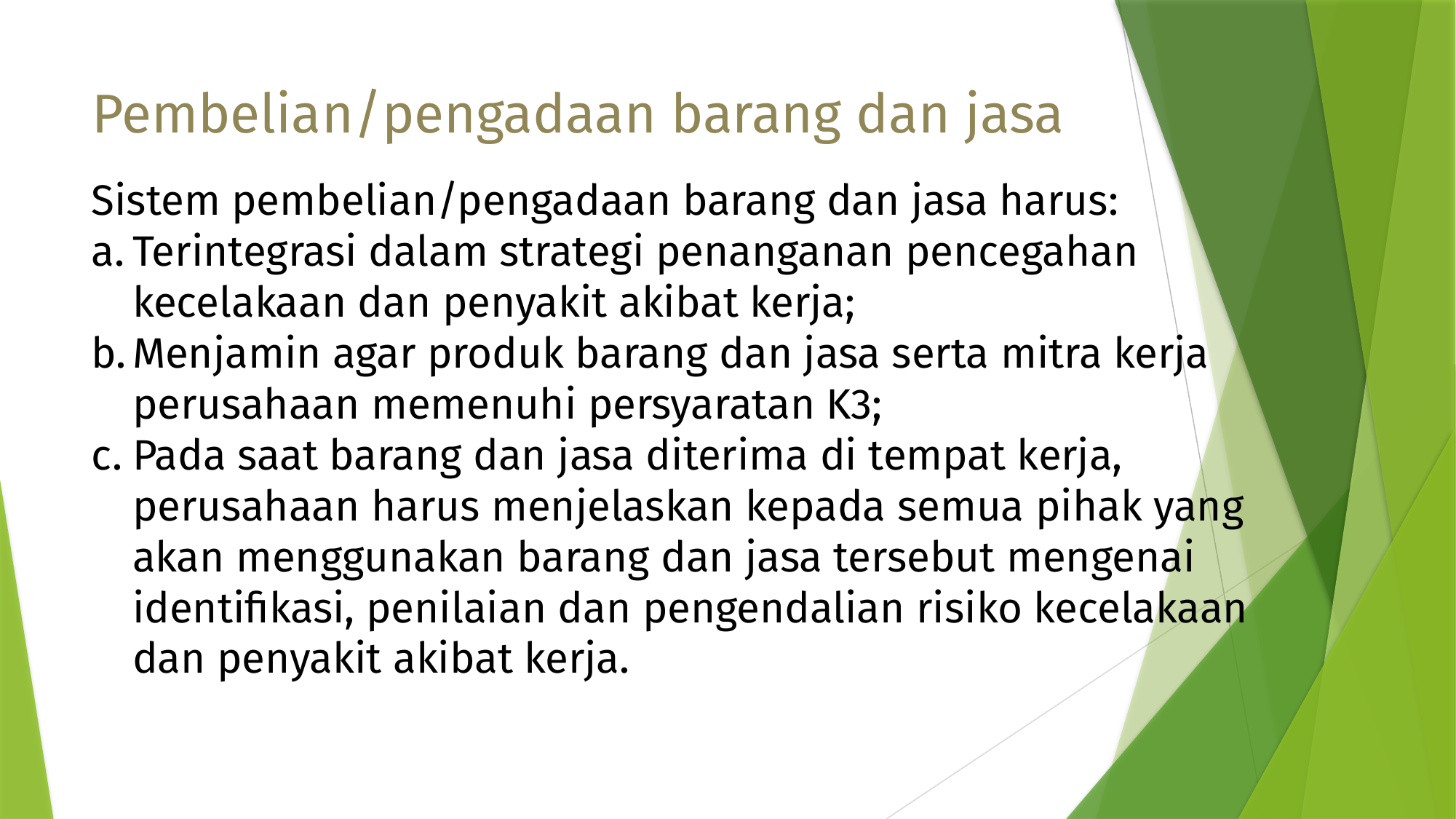

# Pembelian/pengadaan barang dan jasa
Sistem pembelian/pengadaan barang dan jasa harus:
Terintegrasi dalam strategi penanganan pencegahan kecelakaan dan penyakit akibat kerja;
Menjamin agar produk barang dan jasa serta mitra kerja perusahaan memenuhi persyaratan K3;
Pada saat barang dan jasa diterima di tempat kerja, perusahaan harus menjelaskan kepada semua pihak yang akan menggunakan barang dan jasa tersebut mengenai identifikasi, penilaian dan pengendalian risiko kecelakaan dan penyakit akibat kerja.